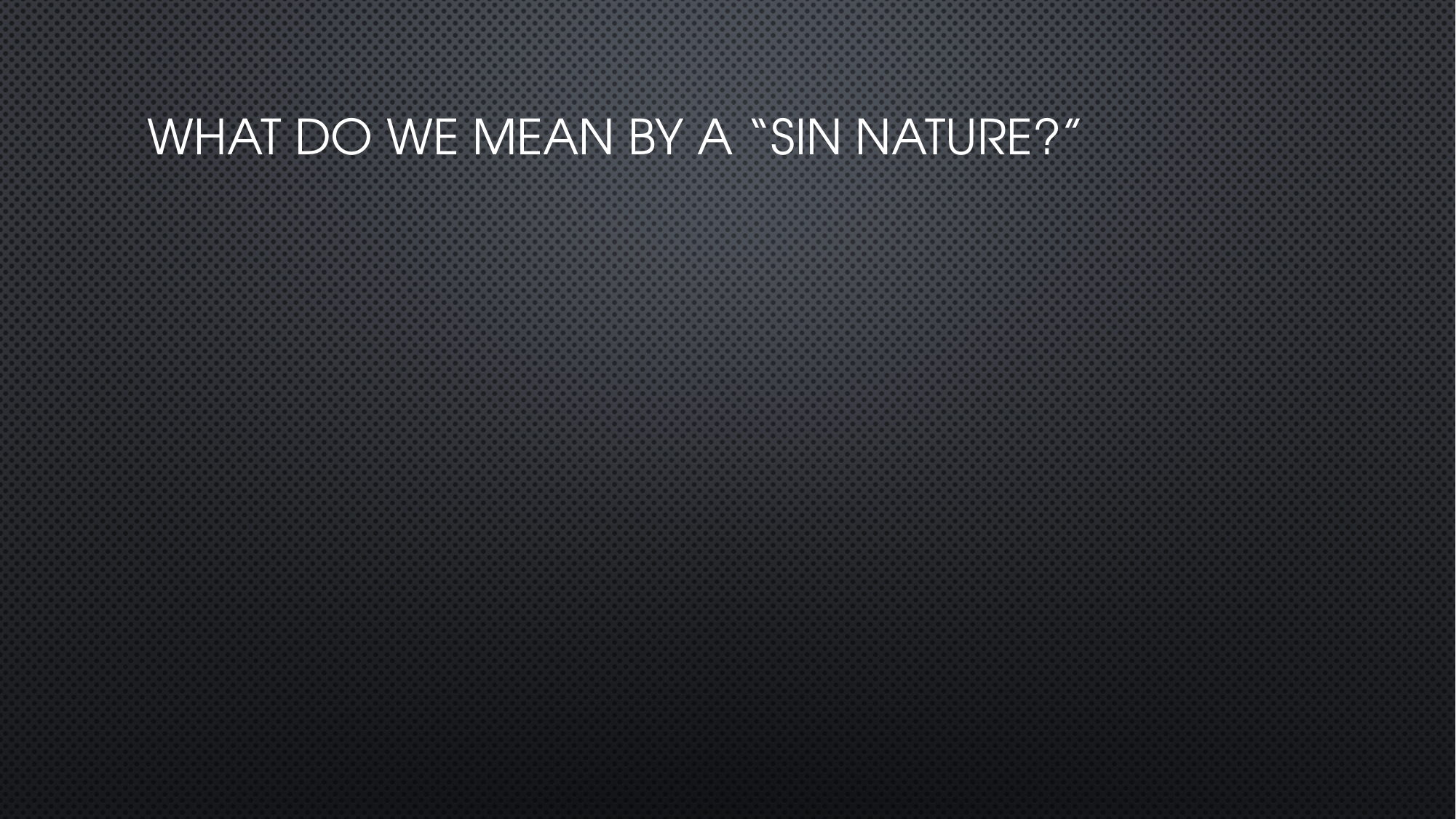

# What do we mean by a “sin nature?”